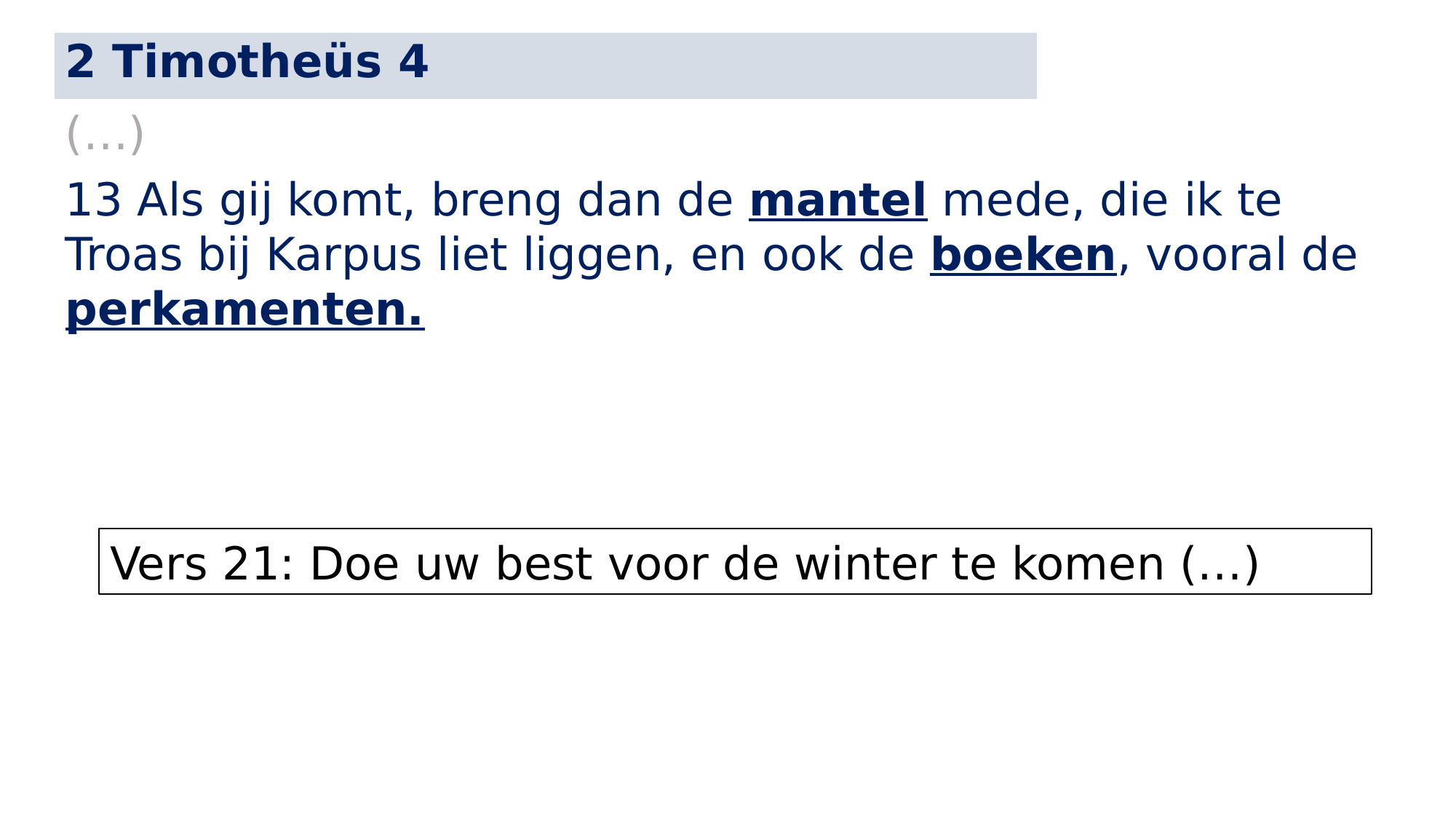

2 Timotheüs 4
(…)
13 Als gij komt, breng dan de mantel mede, die ik te Troas bij Karpus liet liggen, en ook de boeken, vooral de perkamenten.
Vers 21: Doe uw best voor de winter te komen (…)